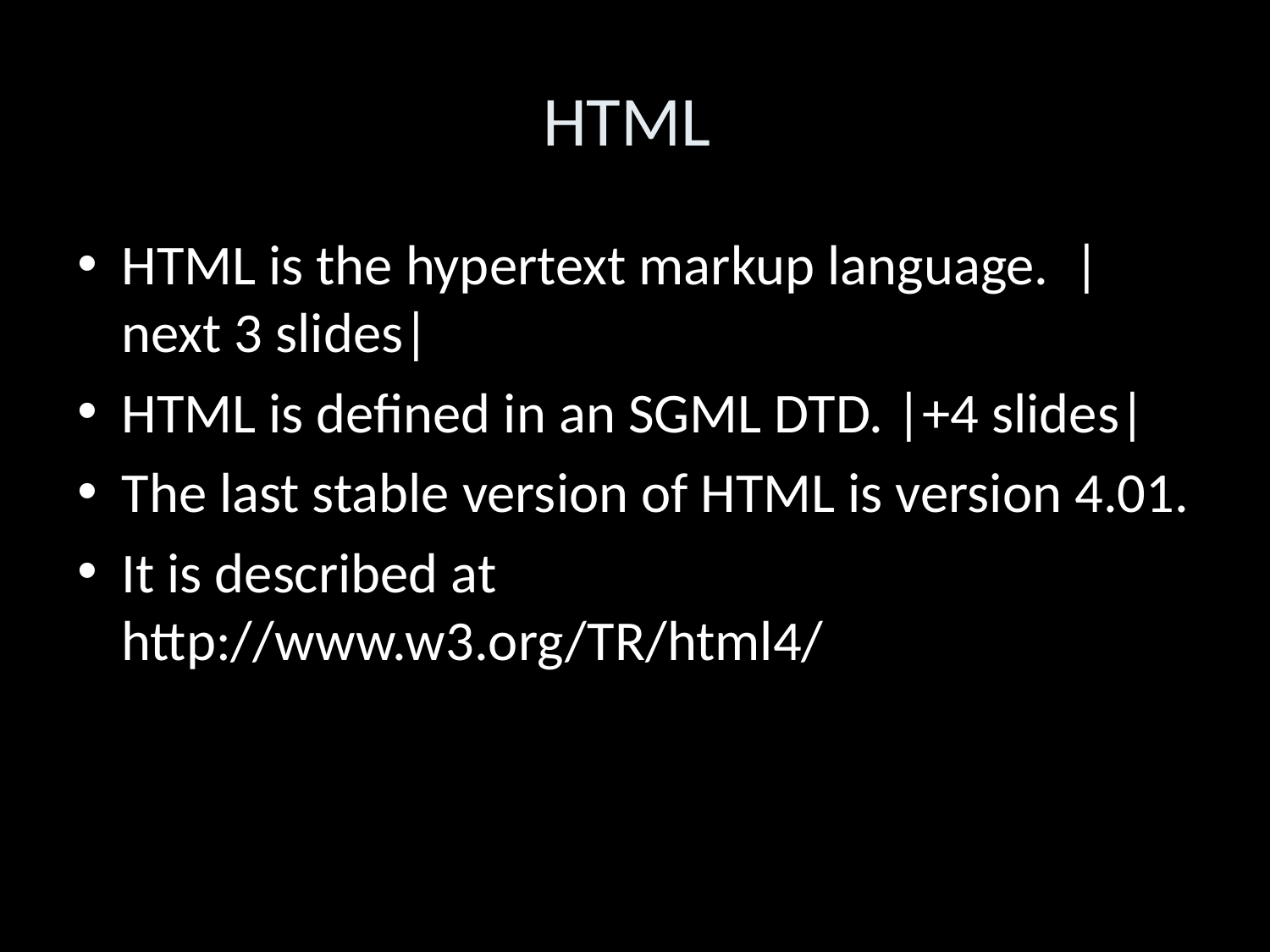

HTML
HTML is the hypertext markup language.  |next 3 slides|
HTML is defined in an SGML DTD. |+4 slides|
The last stable version of HTML is version 4.01.
It is described at http://www.w3.org/TR/html4/